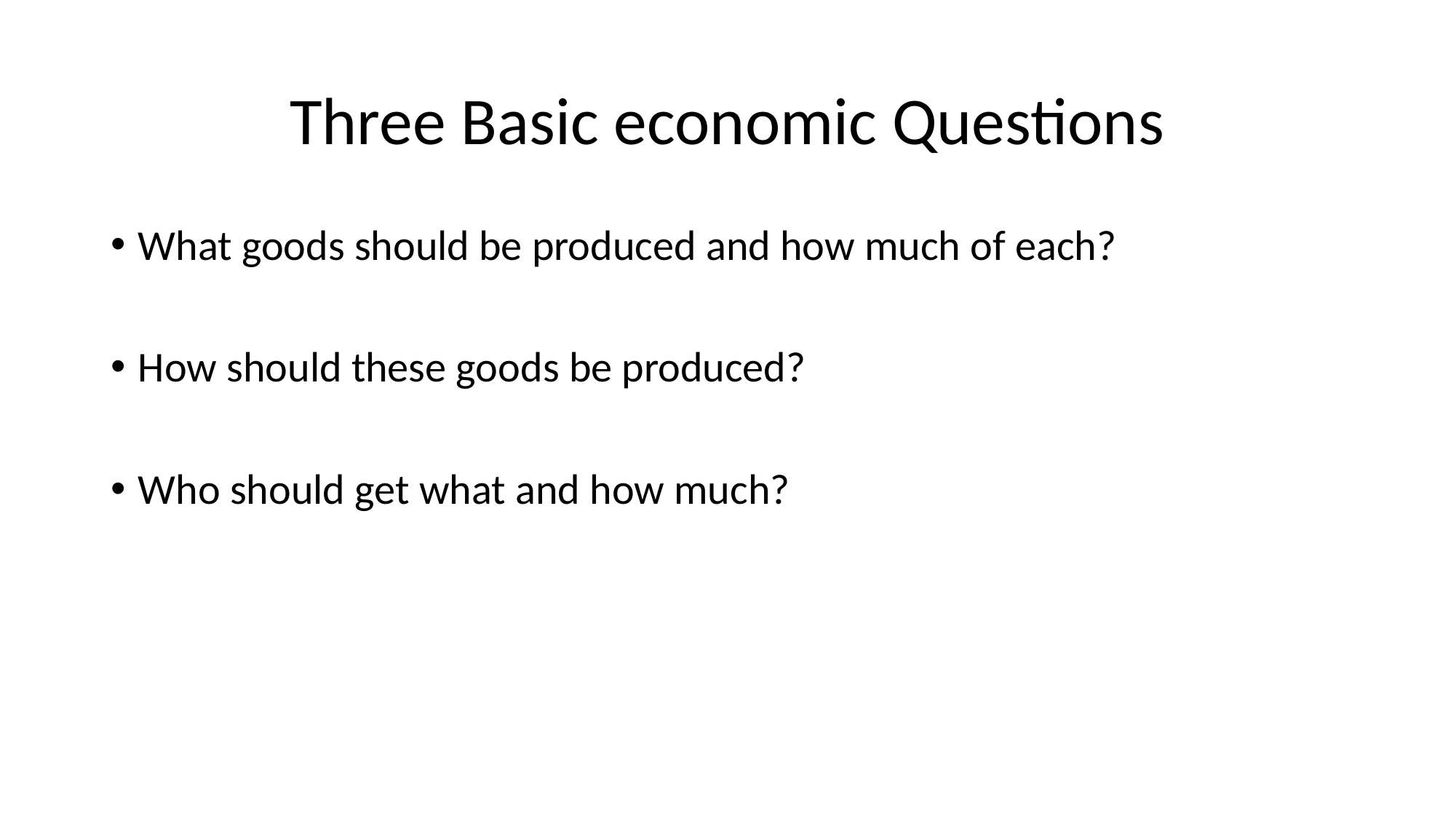

# Three Basic economic Questions
What goods should be produced and how much of each?

How should these goods be produced?

Who should get what and how much?